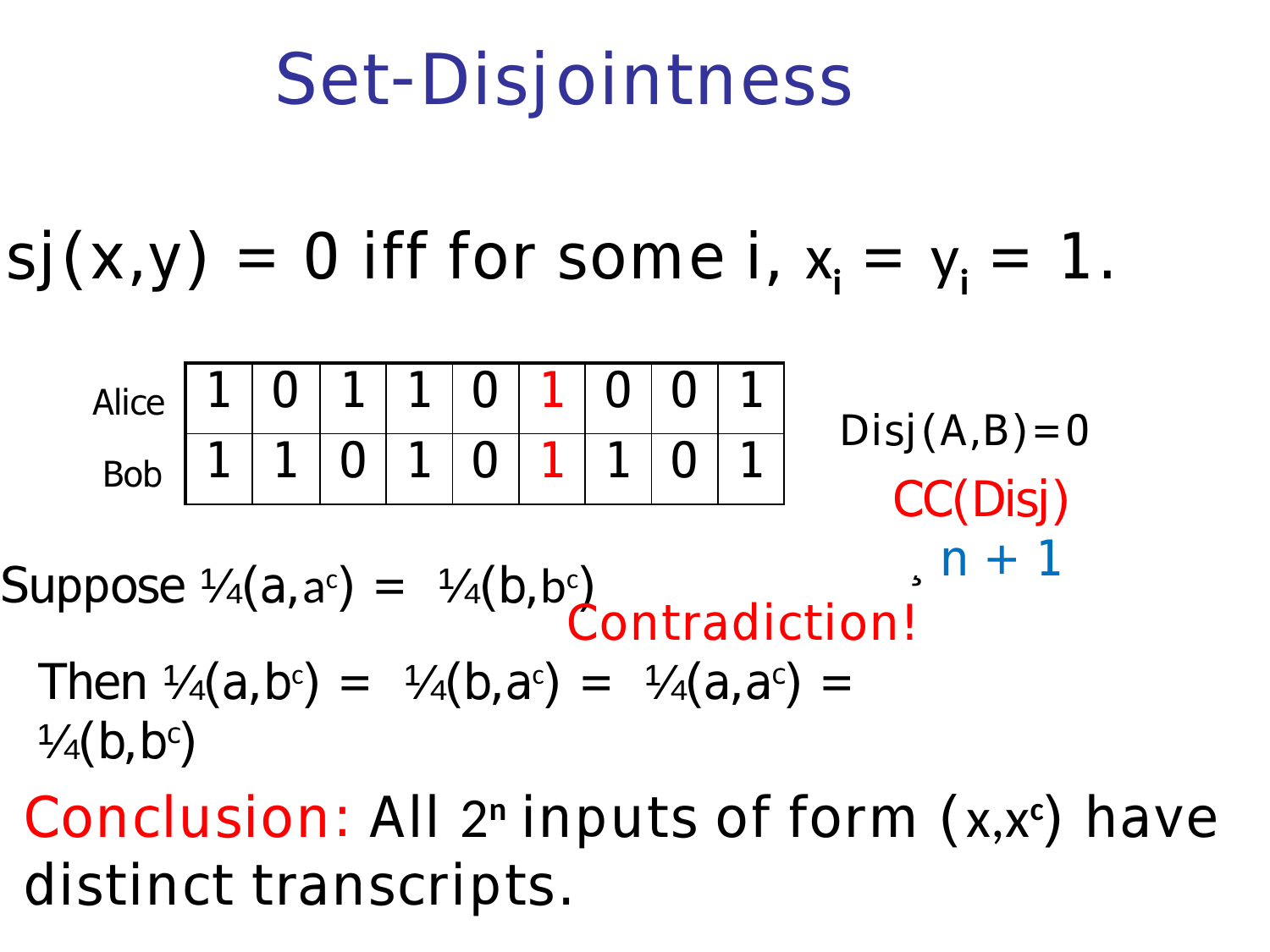

# Set-Disjointness
Disj(x,y) = 0 iff for some i, xi = yi = 1.
| 1 | 0 | 1 | 1 | 0 | 1 | 0 | 0 | 1 |
| --- | --- | --- | --- | --- | --- | --- | --- | --- |
| 1 | 1 | 0 | 1 | 0 | 1 | 1 | 0 | 1 |
Alice
Disj(A,B)=0
Bob
CC(Disj)
 ¸ n + 1
Suppose ¼(a,ac) =  ¼(b,bc)
Contradiction!
Then ¼(a,bc) =  ¼(b,ac) =  ¼(a,ac) =  ¼(b,bc)

Conclusion: All 2n inputs of form (x,xc) have
distinct transcripts.
TexPoint fonts used in EMF.
Read the TexPoint manual before you delete this box.: AAAAAAA